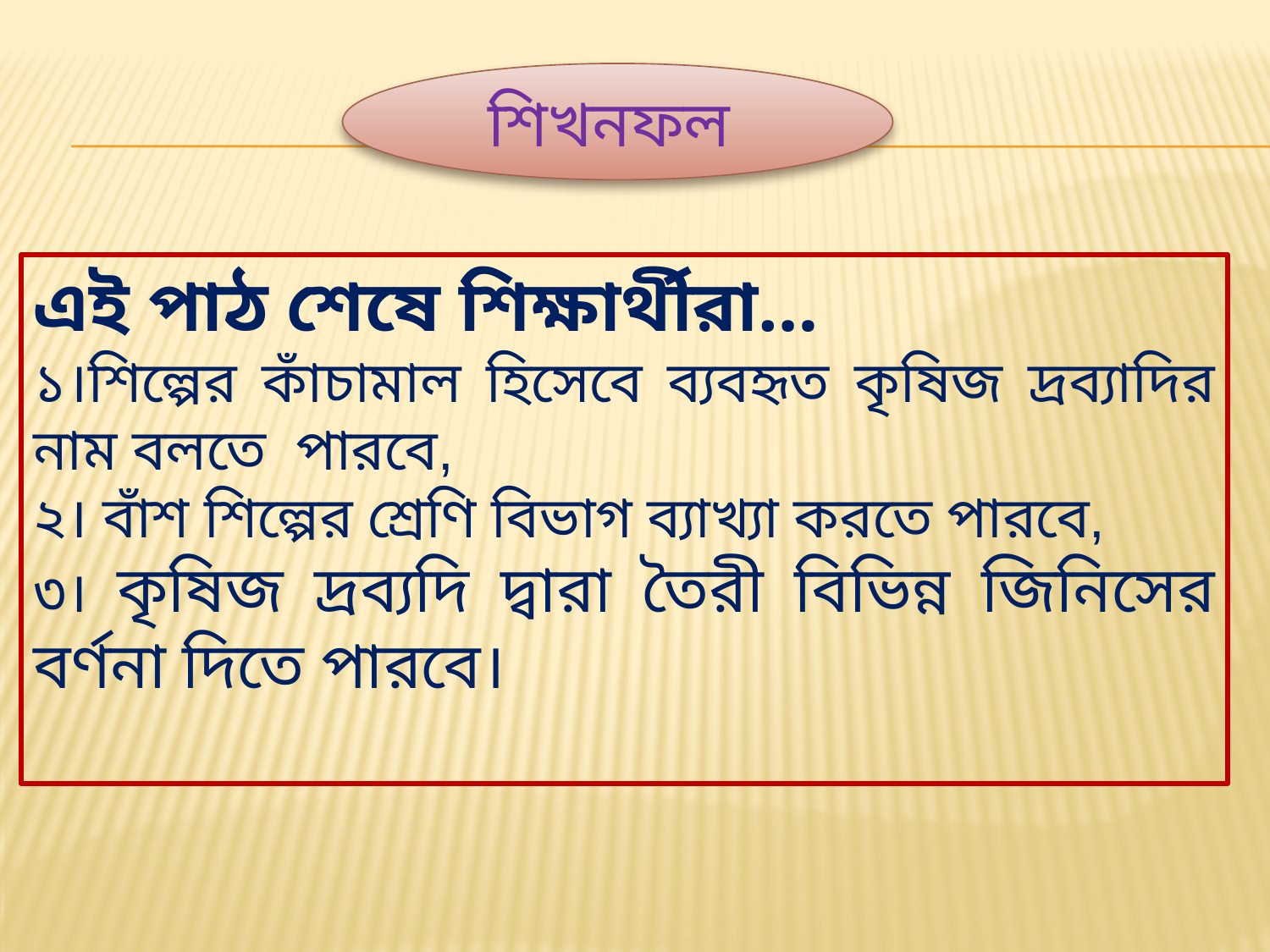

শিখনফল

এই পাঠ শেষে শিক্ষার্থীরা…
১।শিল্পের কাঁচামাল হিসেবে ব্যবহৃত কৃষিজ দ্রব্যাদির নাম বলতে  পারবে,
২। বাঁশ শিল্পের শ্রেণি বিভাগ ব্যাখ্যা করতে পারবে,
৩। কৃষিজ দ্রব্যদি দ্বারা তৈরী বিভিন্ন জিনিসের বর্ণনা দিতে পারবে।